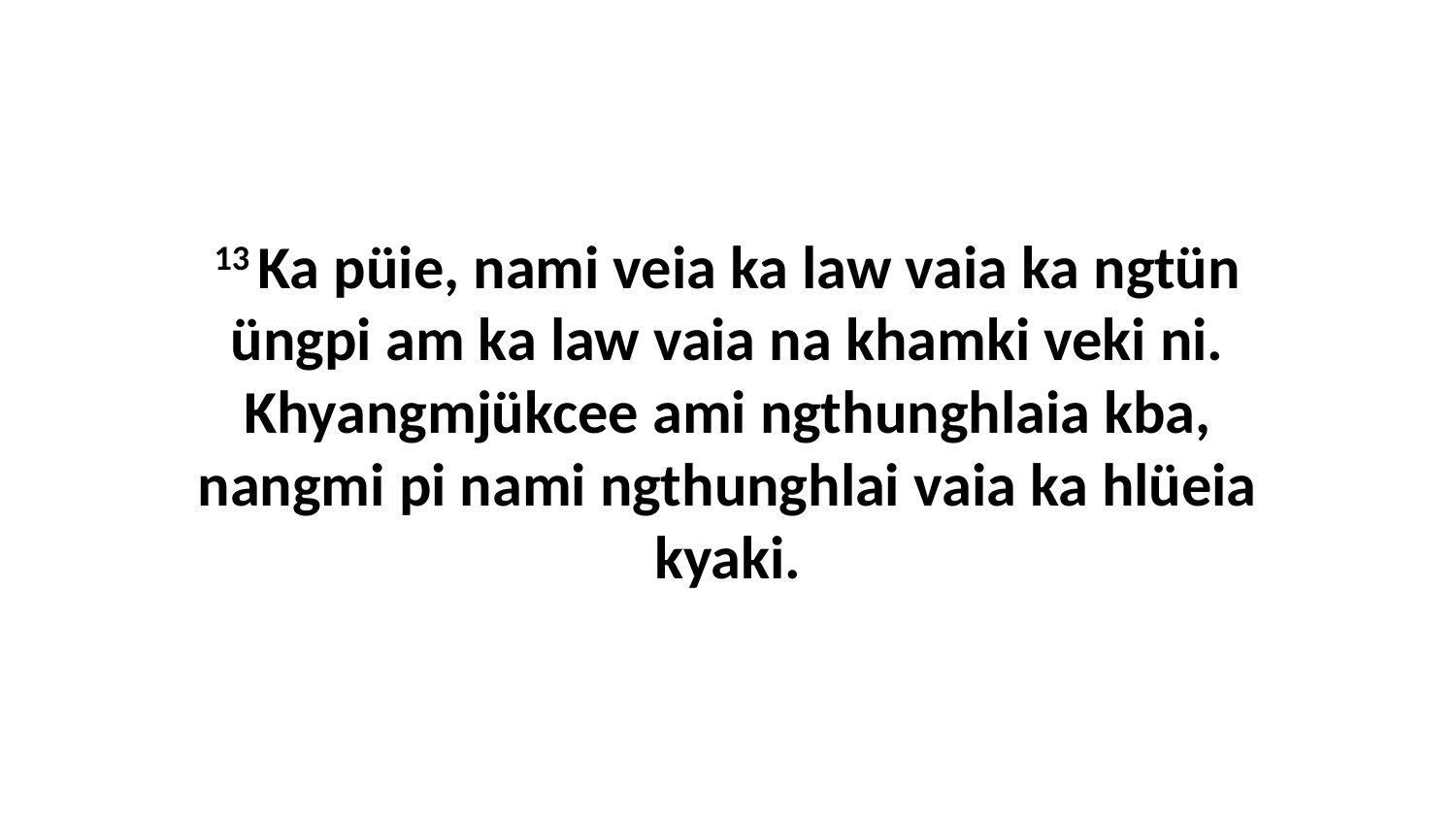

13 Ka püie, nami veia ka law vaia ka ngtün üngpi am ka law vaia na khamki veki ni. Khyangmjükcee ami ngthunghlaia kba, nangmi pi nami ngthunghlai vaia ka hlüeia kyaki.